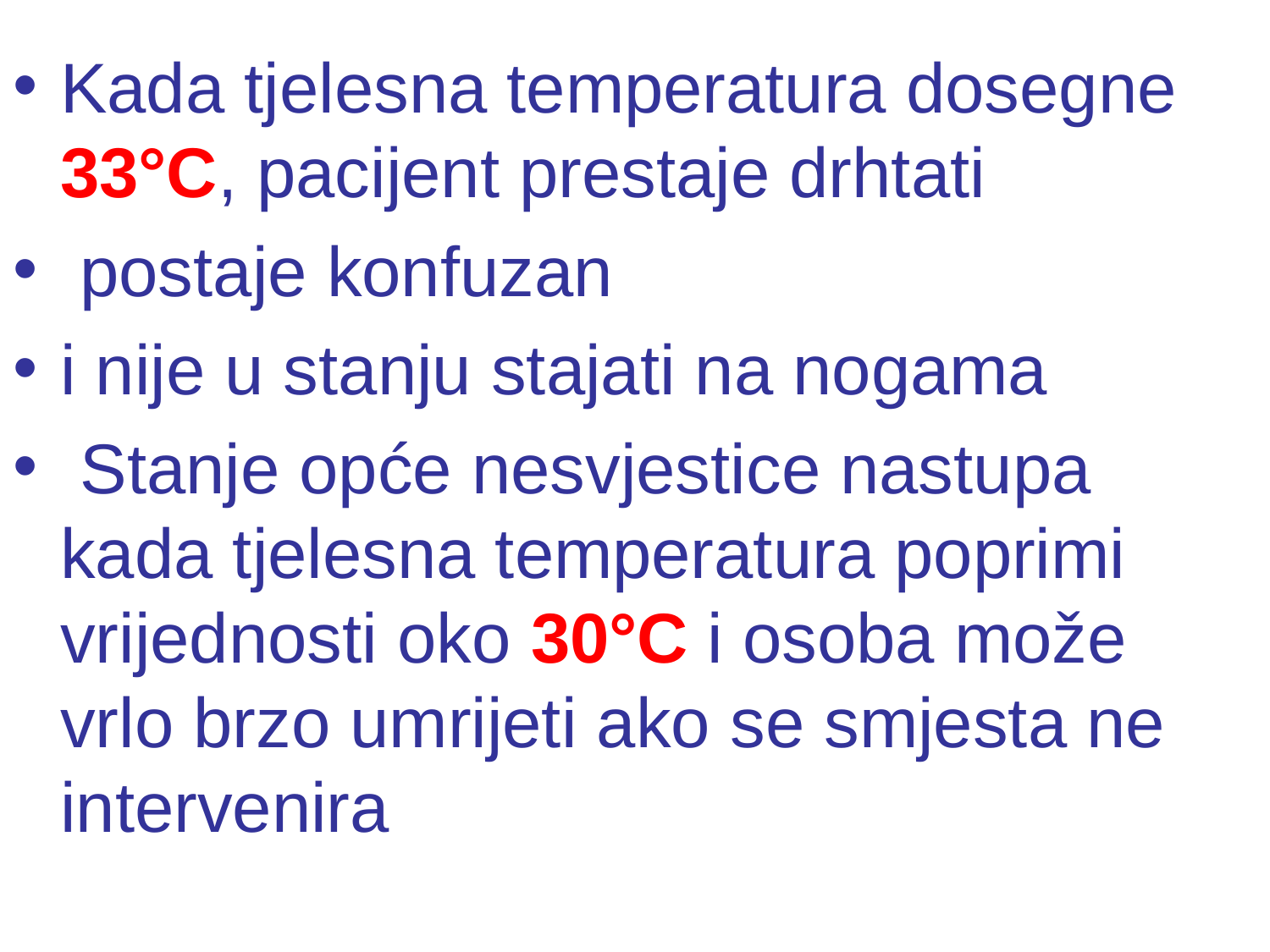

#
Kada tjelesna temperatura dosegne 33°C, pacijent prestaje drhtati
 postaje konfuzan
i nije u stanju stajati na nogama
 Stanje opće nesvjestice nastupa kada tjelesna temperatura poprimi vrijednosti oko 30°C i osoba može vrlo brzo umrijeti ako se smjesta ne intervenira